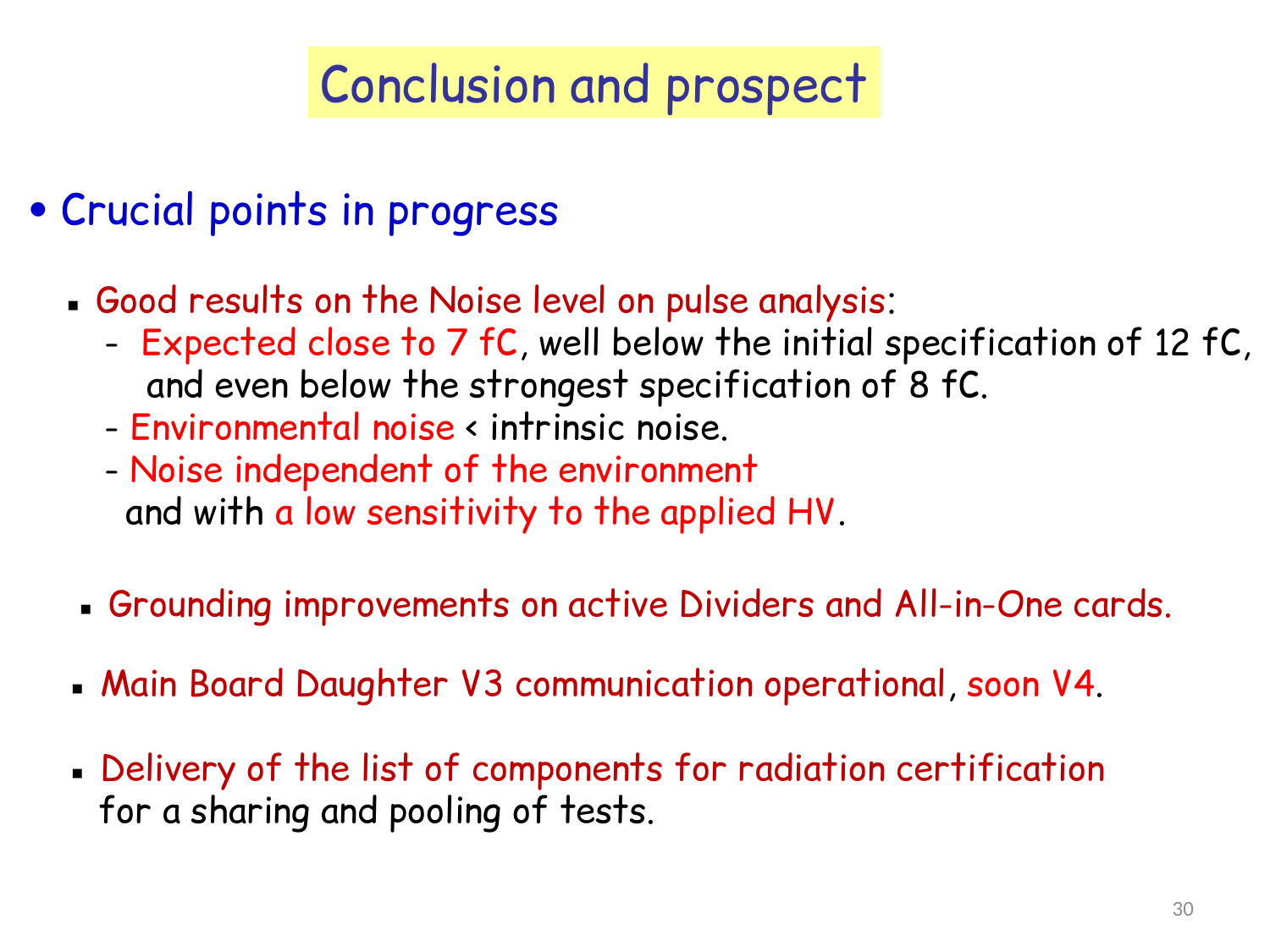

Conclusion and prospect
• Crucial points in progress
▪ Good results on the Noise level on pulse analysis:
    -  Expected close to 7 fC, well below the initial specification of 12 fC,
        and even below the strongest specification of 8 fC.
    - Environmental noise < intrinsic noise.
    - Noise independent of the environment
      and with a low sensitivity to the applied HV.
▪ Grounding improvements on active Dividers and All-in-One cards.
▪ Main Board Daughter V3 communication operational, soon V4.

▪ Delivery of the list of components for radiation certification
   for a sharing and pooling of tests.
30